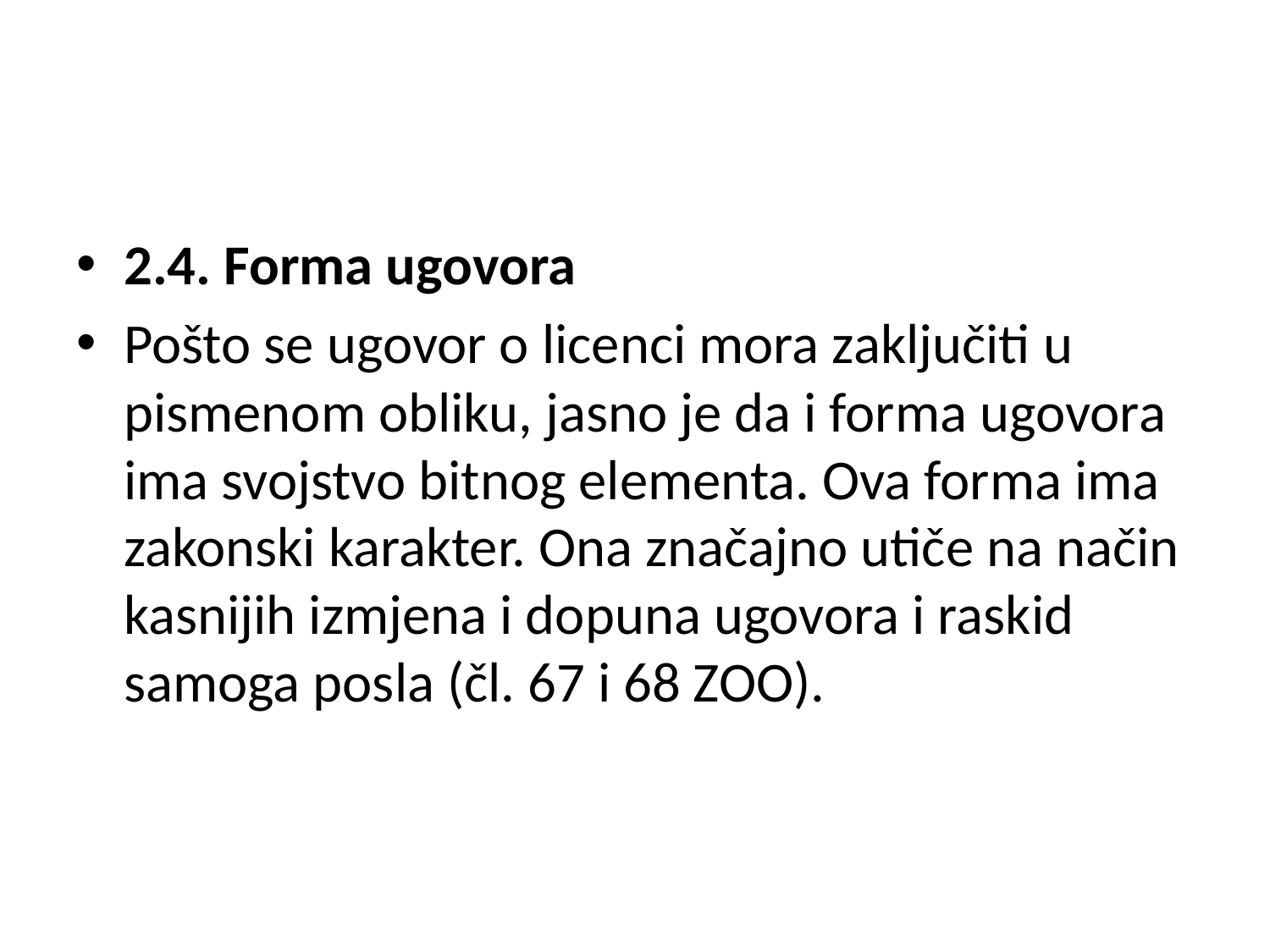

#
2.4. Forma ugovora
Pošto se ugovor o licenci mora zaključiti u pismenom obliku, jasno je da i forma ugovora ima svojstvo bitnog elementa. Ova forma ima zakonski karakter. Ona značajno utiče na način kasnijih izmjena i dopuna ugovora i raskid samoga posla (čl. 67 i 68 ZOO).